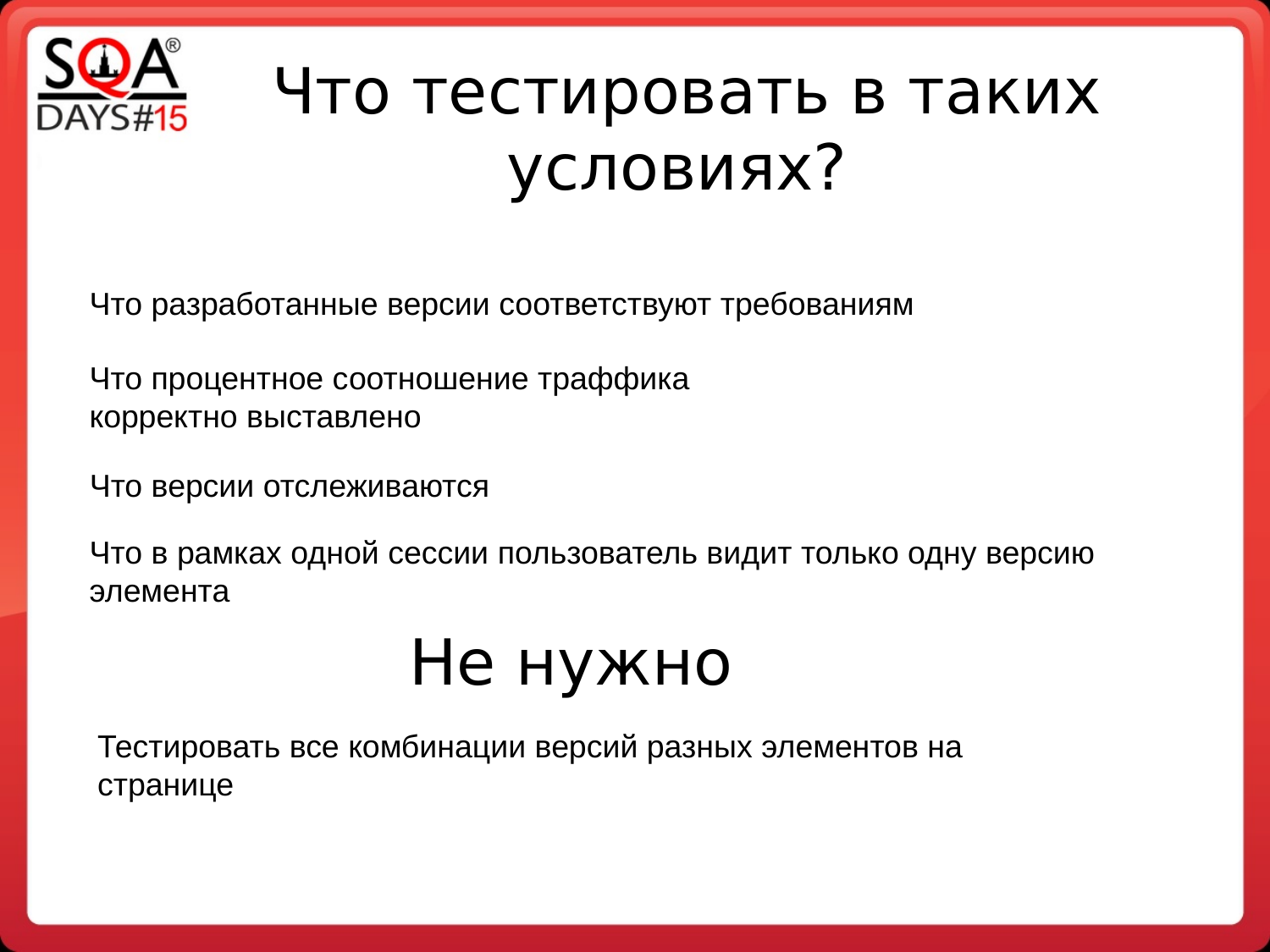

Что тестировать в таких условиях?
Что разработанные версии соответствуют требованиям
Что процентное соотношение траффика корректно выставлено
Что версии отслеживаются
Что в рамках одной сессии пользователь видит только одну версию элемента
Не нужно
Тестировать все комбинации версий разных элементов на странице